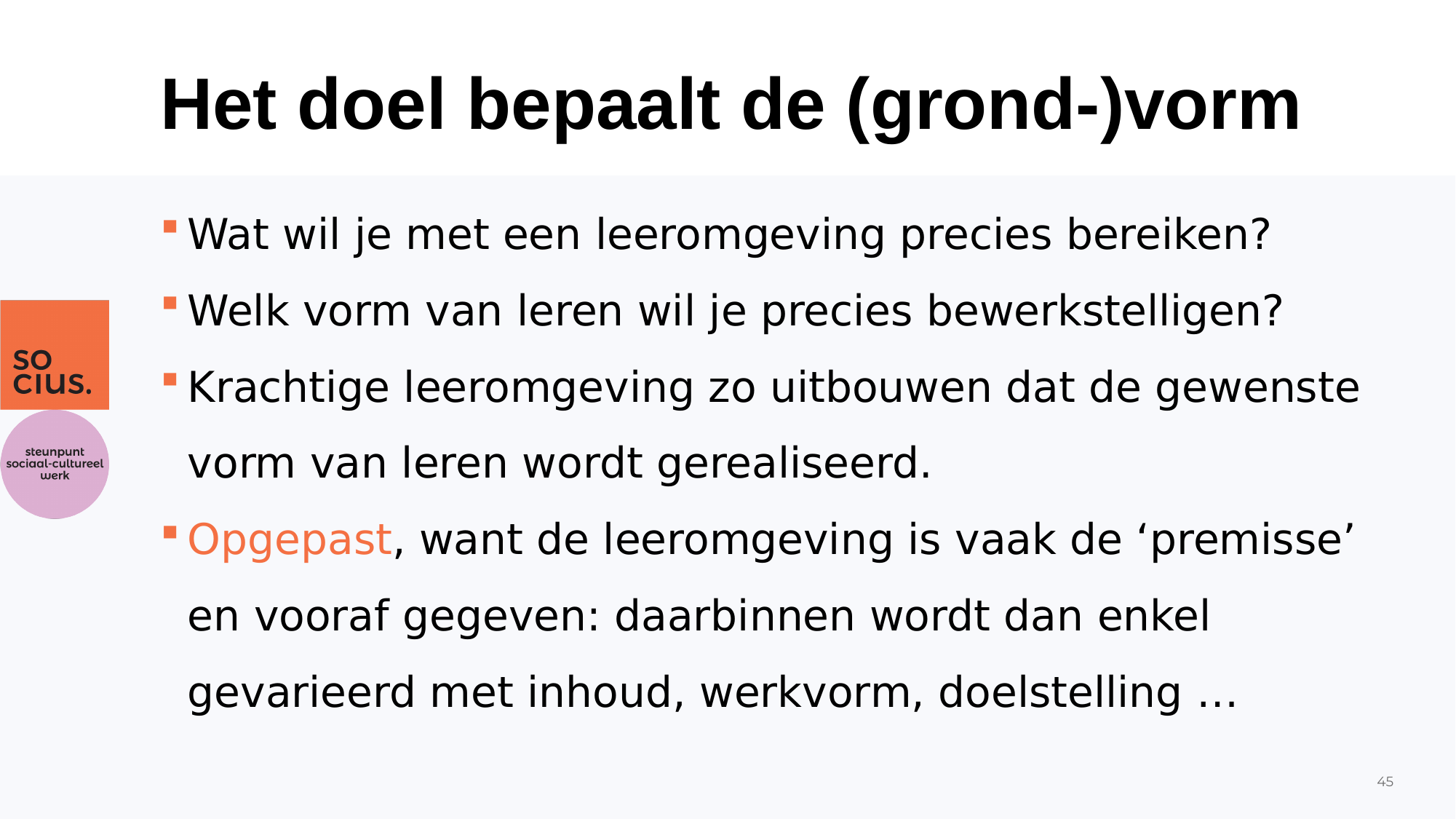

# Het doel bepaalt de (grond-)vorm
Wat wil je met een leeromgeving precies bereiken?
Welk vorm van leren wil je precies bewerkstelligen?
Krachtige leeromgeving zo uitbouwen dat de gewenste vorm van leren wordt gerealiseerd.
Opgepast, want de leeromgeving is vaak de ‘premisse’ en vooraf gegeven: daarbinnen wordt dan enkel gevarieerd met inhoud, werkvorm, doelstelling …

45